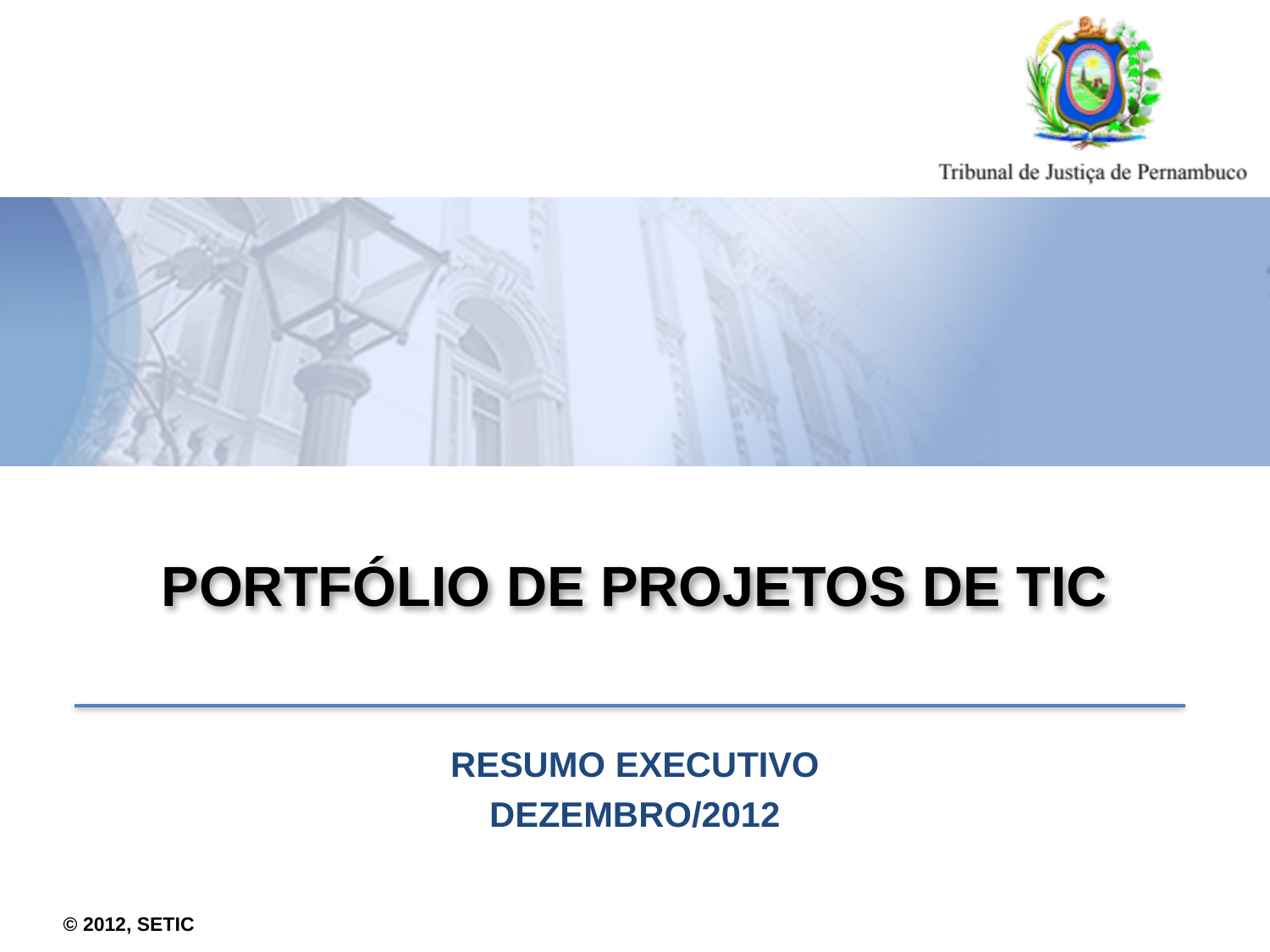

# Portfólio de projetos de tic
Resumo executivo
dezembro/2012